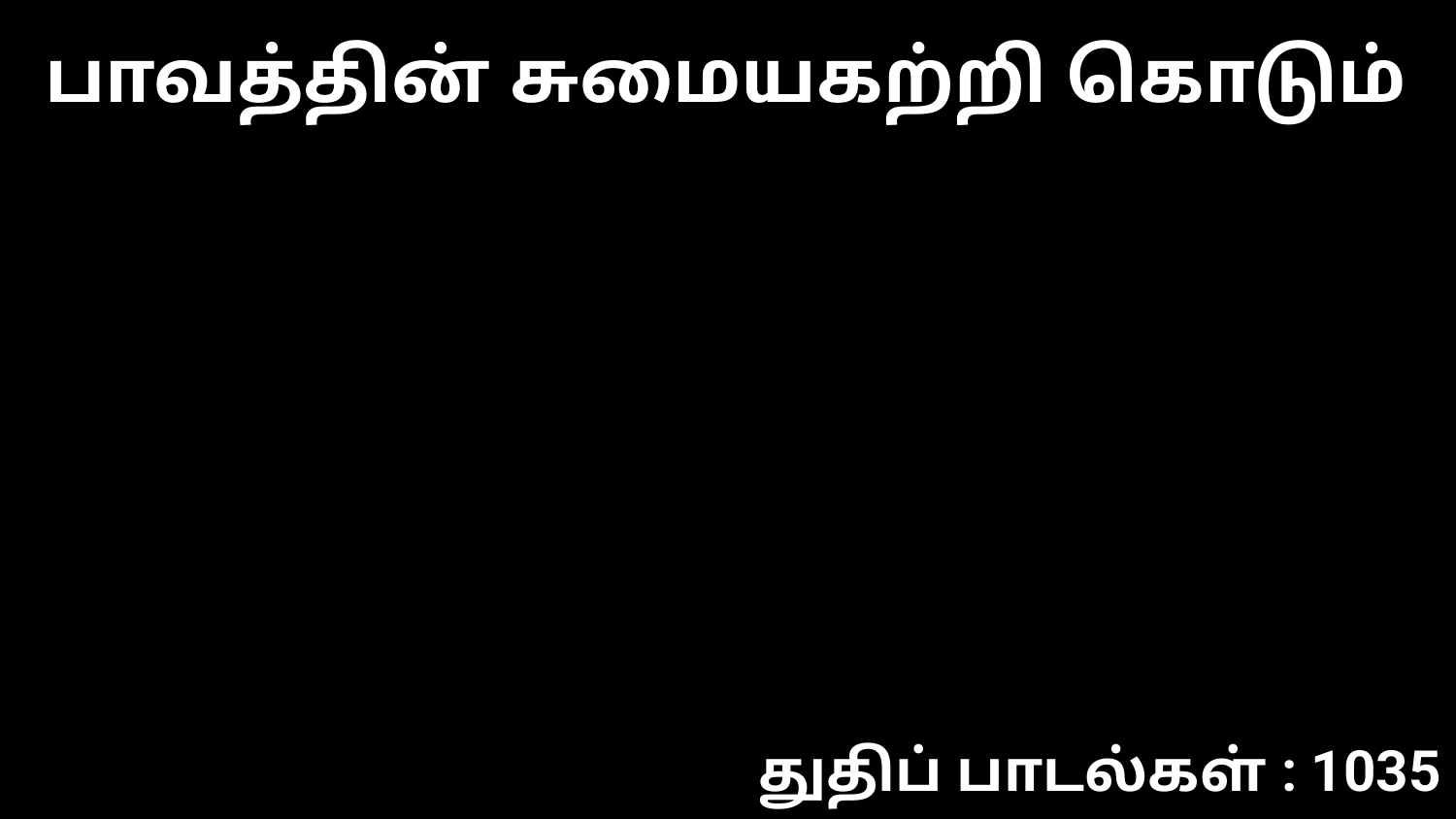

பாவத்தின் சுமையகற்றி கொடும்
துதிப் பாடல்கள் : 1035